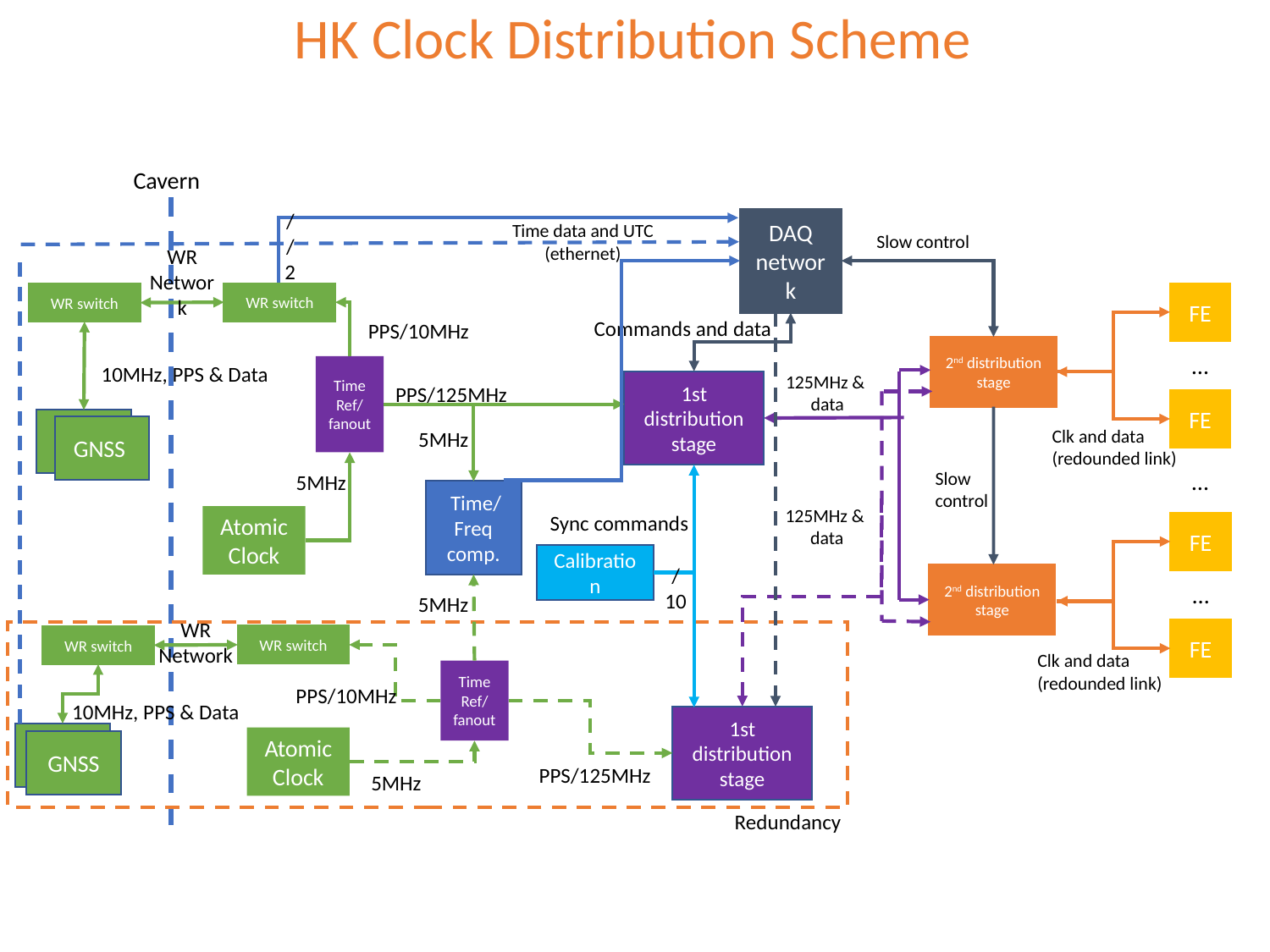

# HK Clock Distribution Scheme
Cavern
/
/
2
DAQ
network
Time data and UTC (ethernet)
Slow control
WR
Network
WR switch
FE
WR switch
Commands and data
PPS/10MHz
2nd distribution stage
…
10MHz, PPS & Data
Time Ref/
fanout
125MHz &
data
1st distribution stage
PPS/125MHz
FE
GNSS
GNSS
Clk and data
(redounded link)
5MHz
Slow
control
…
5MHz
 Time/
Freq comp.
125MHz &
data
Sync commands
Atomic Clock
FE
Calibration
/
10
2nd distribution stage
…
5MHz
WR
Network
FE

WR switch
WR switch
Clk and data
(redounded link)
Time Ref/
fanout
PPS/10MHz
10MHz, PPS & Data
1st distribution stage
GNSS
Atomic Clock
GNSS
PPS/125MHz
5MHz
Redundancy